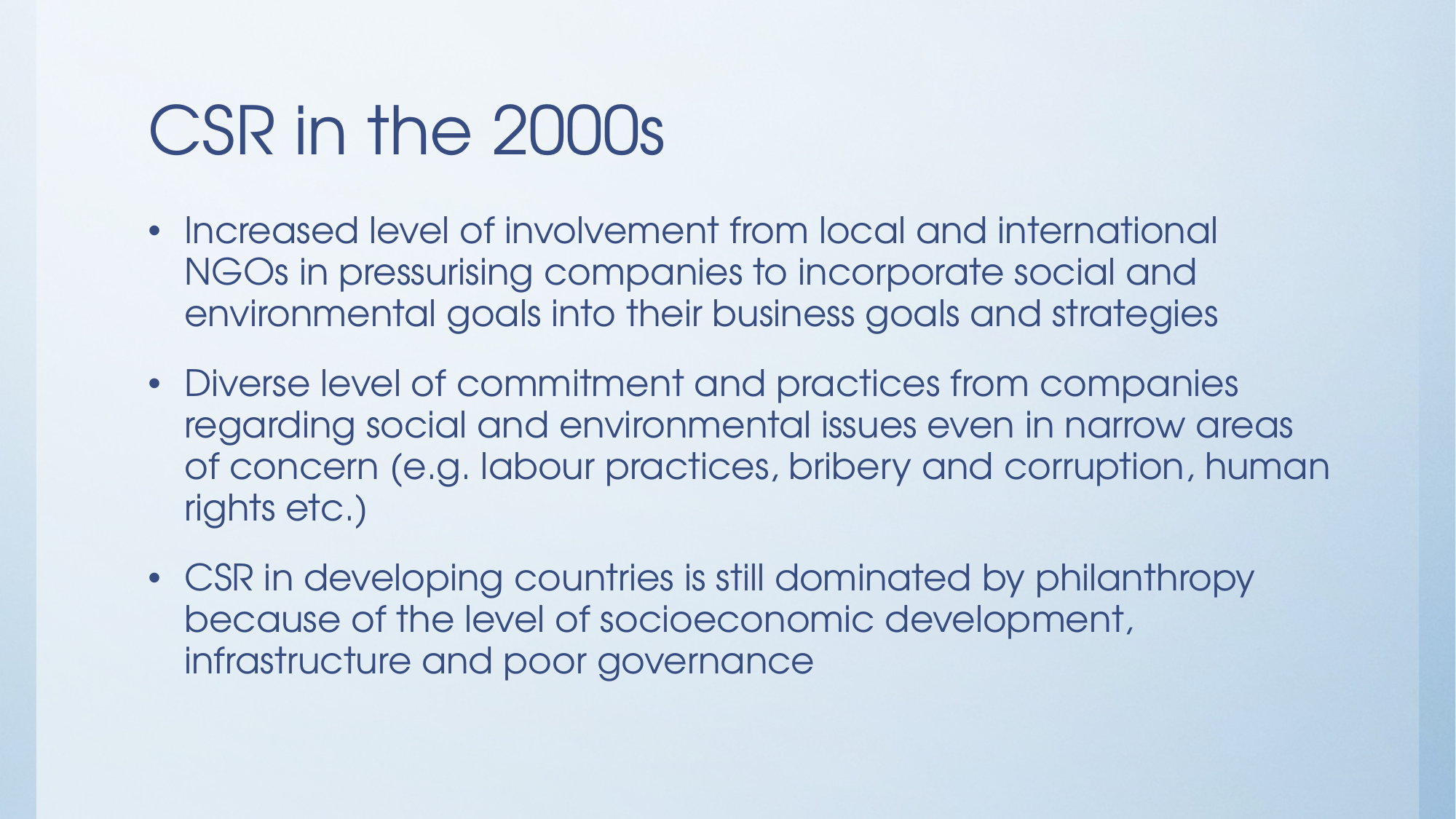

# CSR in the 2000s
Increased level of involvement from local and international NGOs in pressurising companies to incorporate social and environmental goals into their business goals and strategies
Diverse level of commitment and practices from companies regarding social and environmental issues even in narrow areas of concern (e.g. labour practices, bribery and corruption, human rights etc.)
CSR in developing countries is still dominated by philanthropy because of the level of socioeconomic development,  infrastructure and poor governance